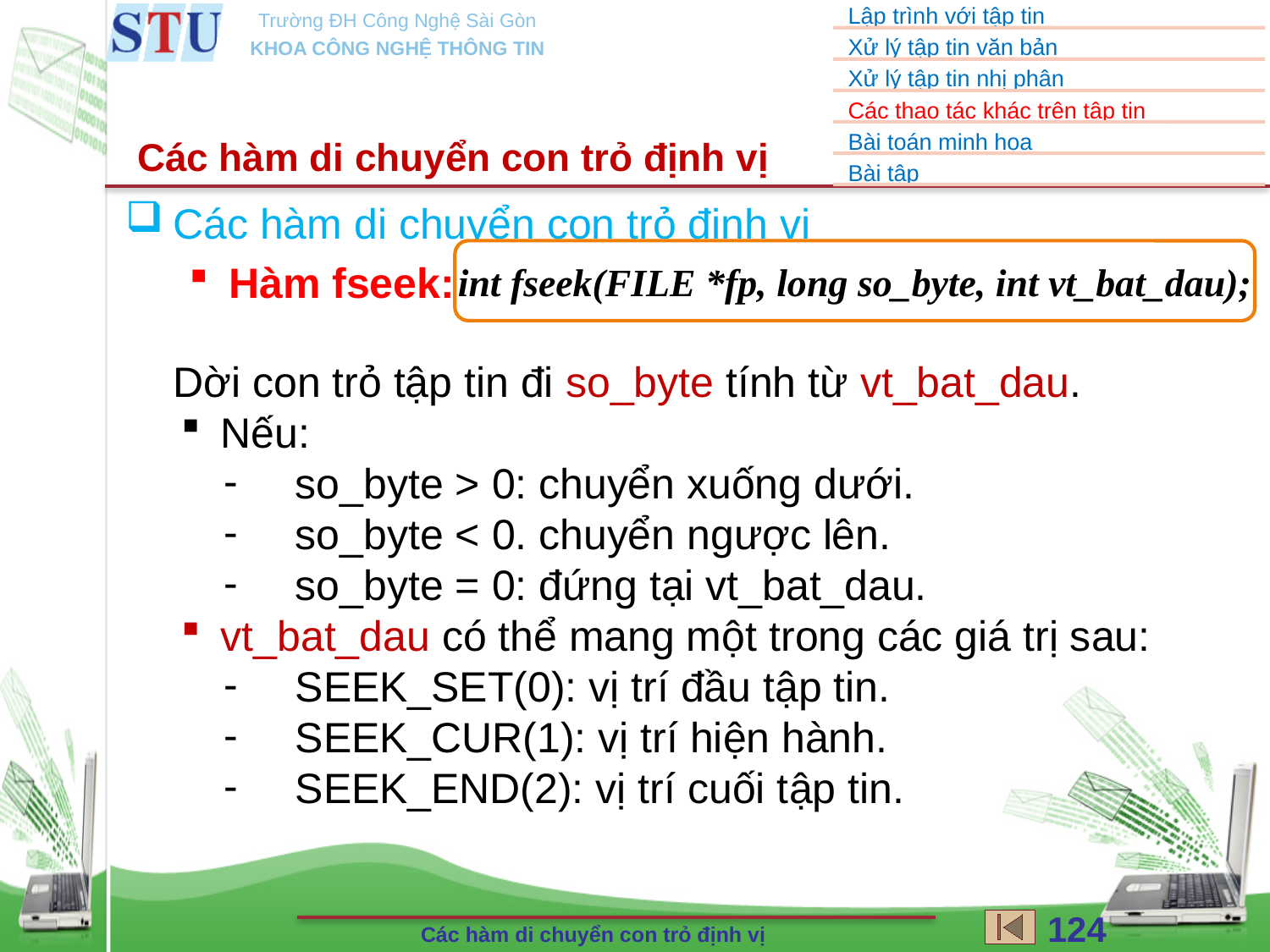

Lập trình với tập tin
Xử lý tập tin văn bản
Xử lý tập tin nhị phân
Các thao tác khác trên tập tin
Bài toán minh họa
Bài tập
Các hàm di chuyển con trỏ định vị
Các hàm di chuyển con trỏ định vị
Hàm fseek:

Dời con trỏ tập tin đi so_byte tính từ vt_bat_dau.
Nếu:
so_byte > 0: chuyển xuống dưới.
so_byte < 0. chuyển ngược lên.
so_byte = 0: đứng tại vt_bat_dau.
vt_bat_dau có thể mang một trong các giá trị sau:
SEEK_SET(0): vị trí đầu tập tin.
SEEK_CUR(1): vị trí hiện hành.
SEEK_END(2): vị trí cuối tập tin.

int fseek(FILE *fp, long so_byte, int vt_bat_dau);
124
Các hàm di chuyển con trỏ định vị